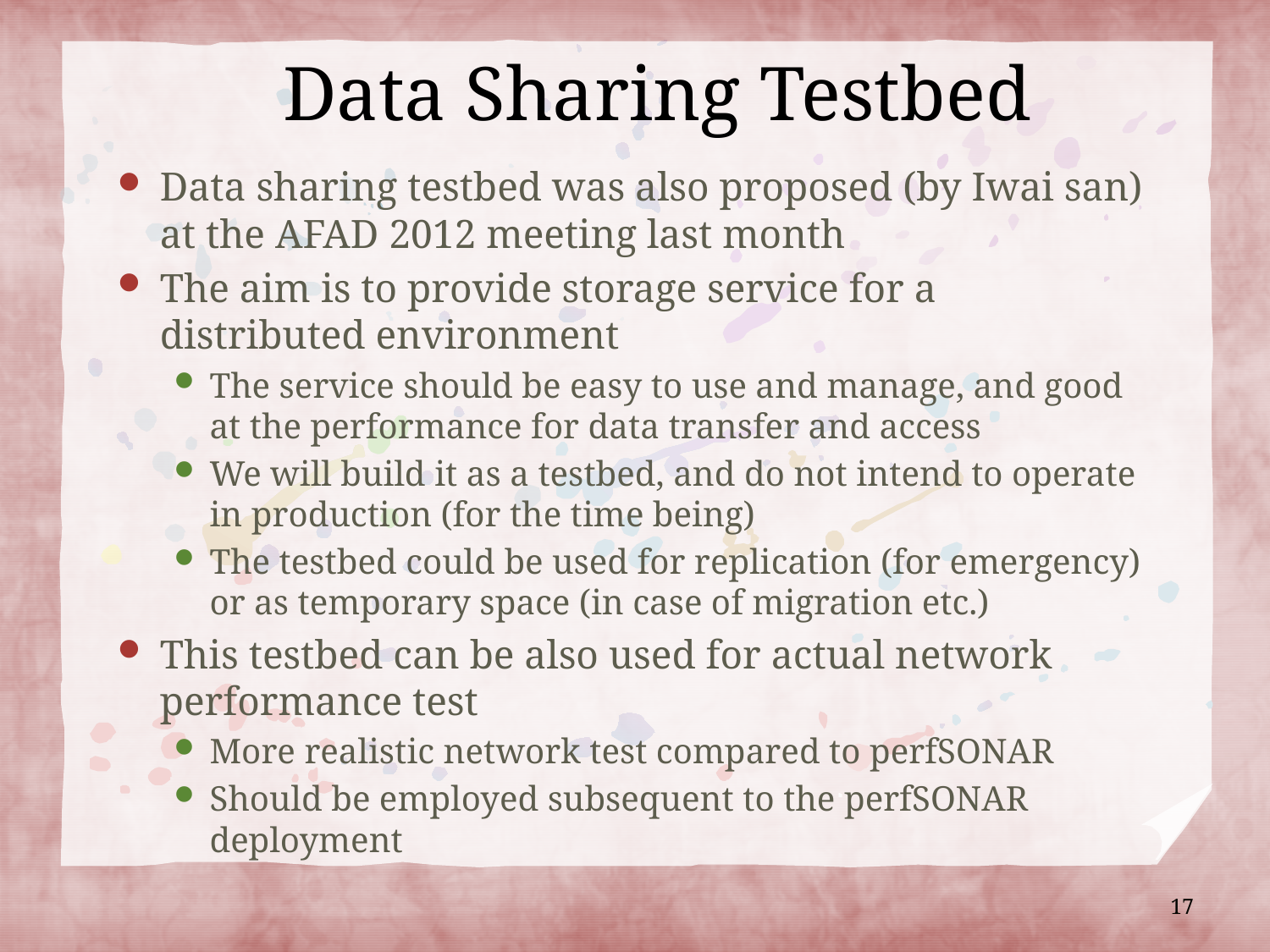

# Data Sharing Testbed
Data sharing testbed was also proposed (by Iwai san) at the AFAD 2012 meeting last month
The aim is to provide storage service for a distributed environment
The service should be easy to use and manage, and good at the performance for data transfer and access
We will build it as a testbed, and do not intend to operate in production (for the time being)
The testbed could be used for replication (for emergency) or as temporary space (in case of migration etc.)
This testbed can be also used for actual network performance test
More realistic network test compared to perfSONAR
Should be employed subsequent to the perfSONAR deployment
17